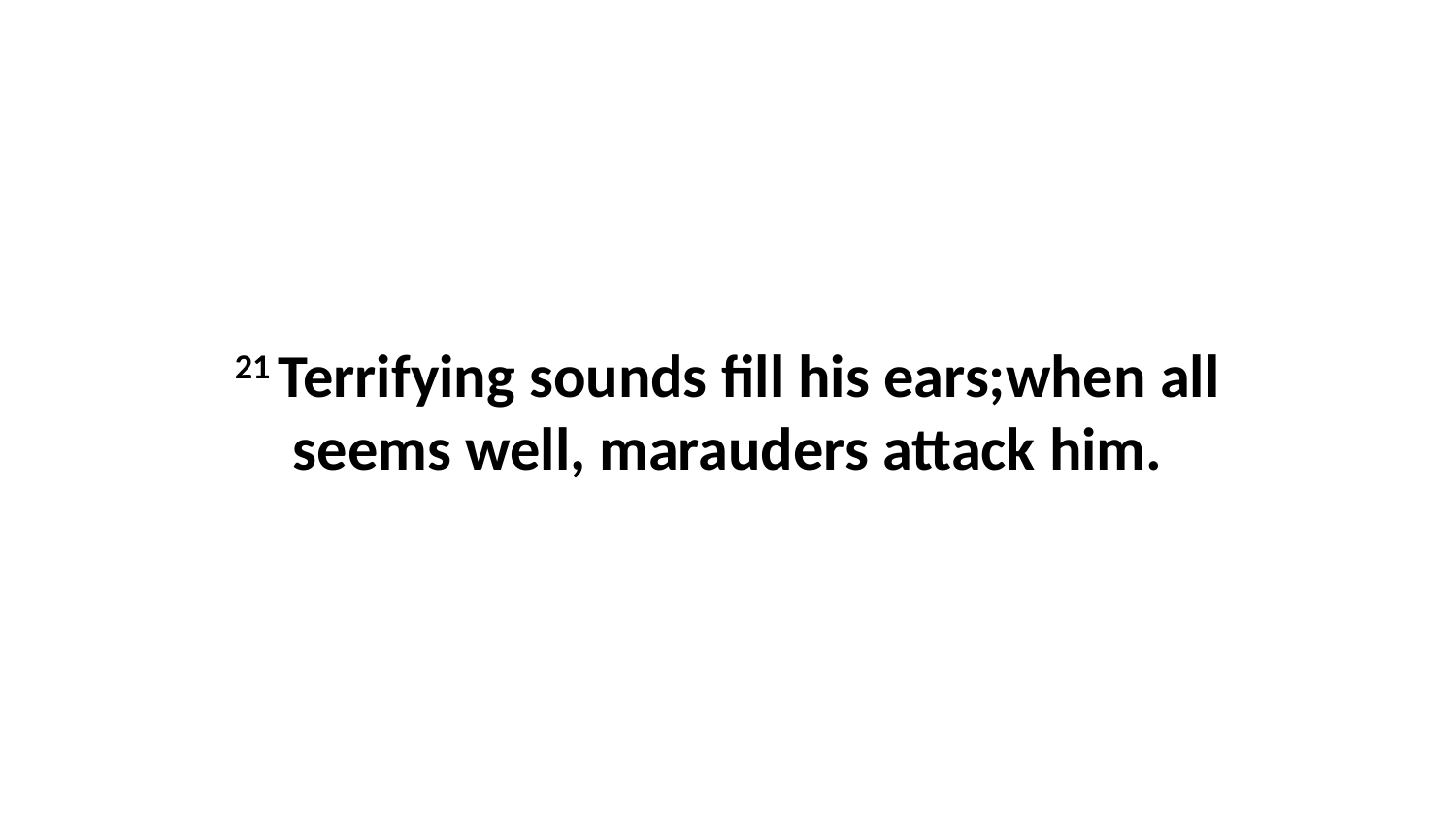

21 Terrifying sounds fill his ears;when all seems well, marauders attack him.